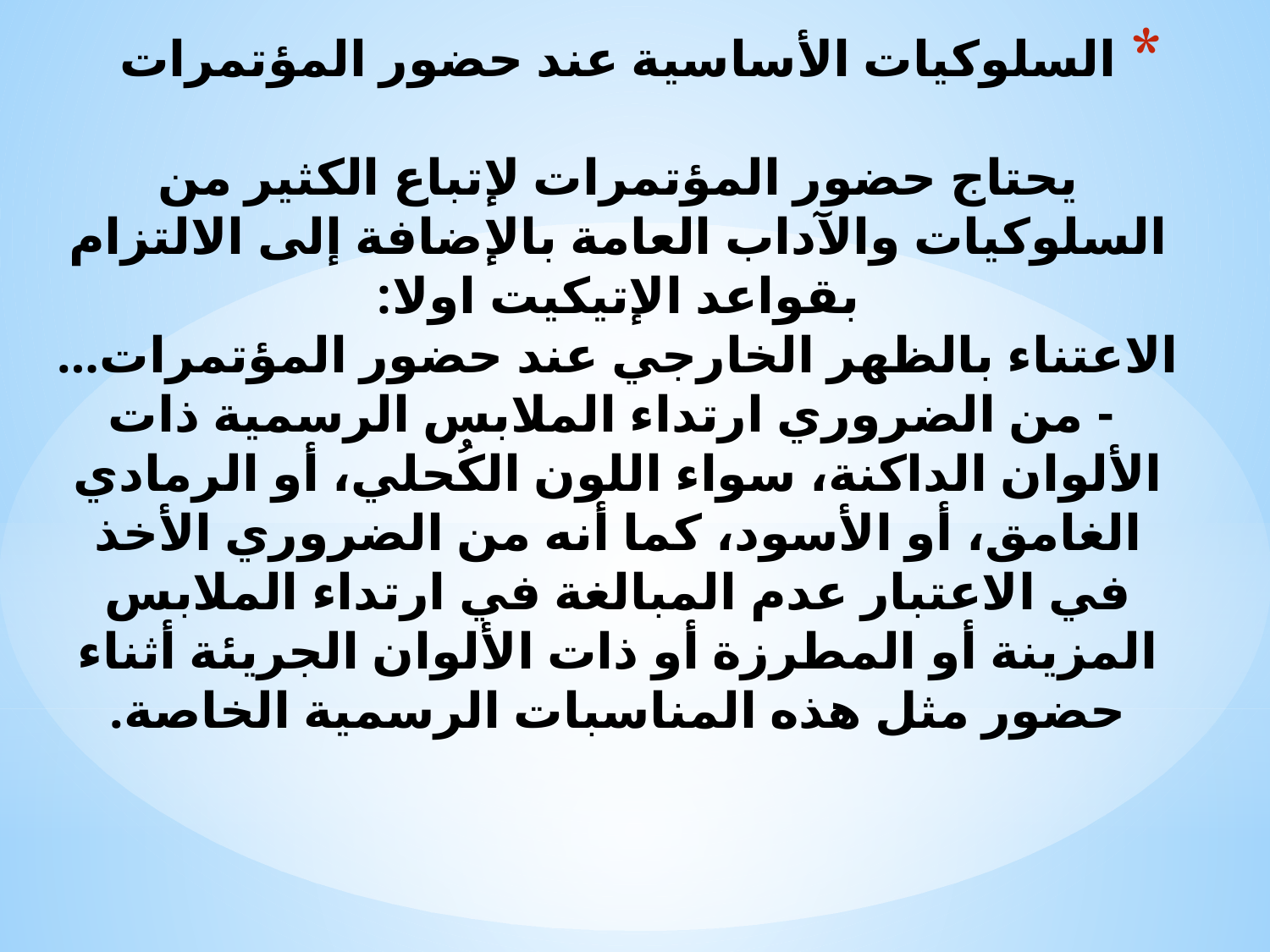

# السلوكيات الأساسية عند حضور المؤتمرات   يحتاج حضور المؤتمرات لإتباع الكثير من السلوكيات والآداب العامة بالإضافة إلى الالتزام بقواعد الإتيكيت اولا: الاعتناء بالظهر الخارجي عند حضور المؤتمرات… - من الضروري ارتداء الملابس الرسمية ذات الألوان الداكنة، سواء اللون الكُحلي، أو الرمادي الغامق، أو الأسود، كما أنه من الضروري الأخذ في الاعتبار عدم المبالغة في ارتداء الملابس المزينة أو المطرزة أو ذات الألوان الجريئة أثناء حضور مثل هذه المناسبات الرسمية الخاصة.